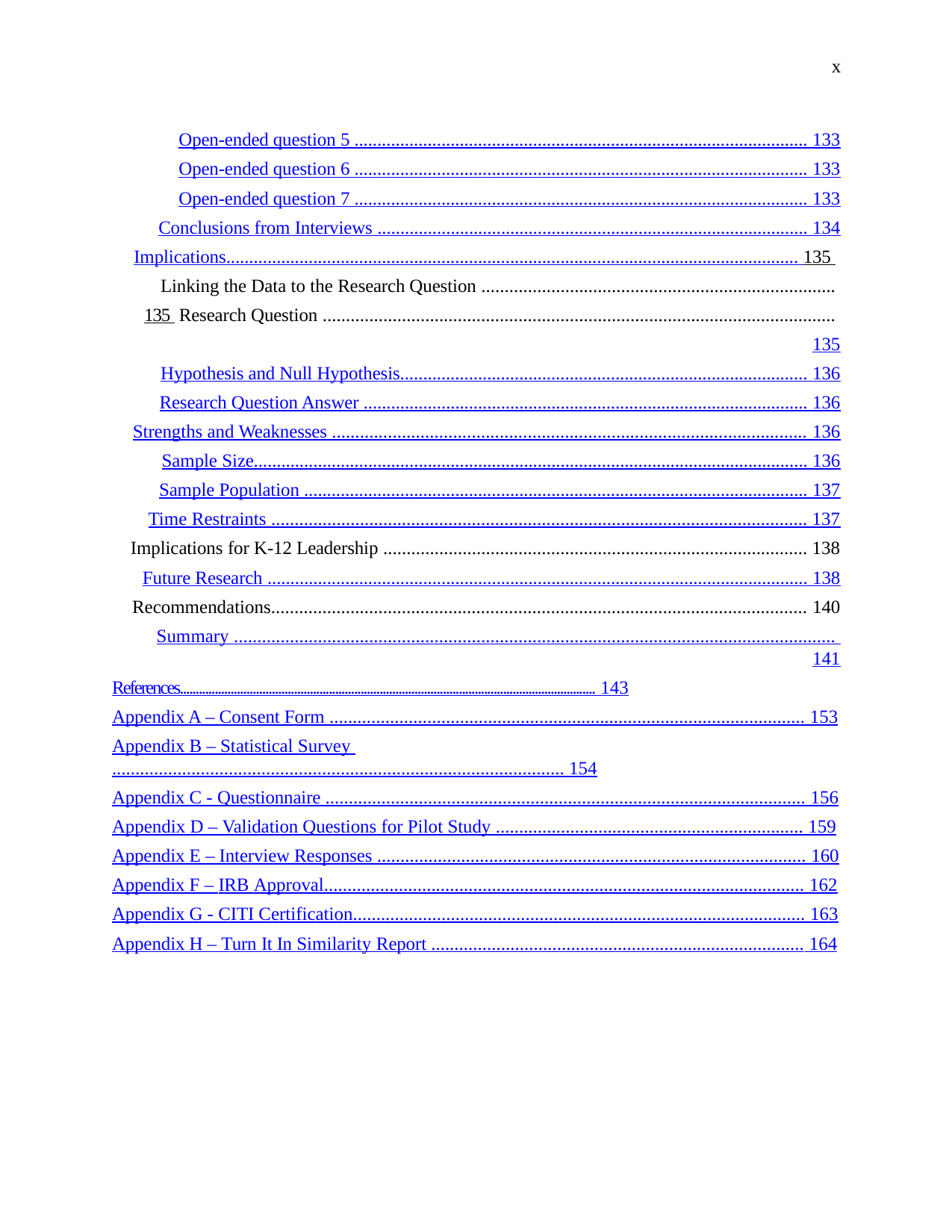

x

Open-ended question 5 ................................................................................................... 133
Open-ended question 6 ................................................................................................... 133
Open-ended question 7 ................................................................................................... 133
Conclusions from Interviews .............................................................................................. 134
Implications............................................................................................................................. 135  Linking the Data to the Research Question ............................................................................ 135  Research Question .............................................................................................................. 135
Hypothesis and Null Hypothesis......................................................................................... 136
Research Question Answer ................................................................................................. 136
Strengths and Weaknesses ...................................................................................................... 136
Sample Size......................................................................................................................... 136
Sample Population .............................................................................................................. 137
Time Restraints ................................................................................................................... 137
Implications for K-12 Leadership ........................................................................................... 138
Future Research ...................................................................................................................... 138
Recommendations................................................................................................................... 140
Summary ................................................................................................................................. 141
References................................................................................................................................... 143
Appendix A – Consent Form ...................................................................................................... 153
Appendix B – Statistical Survey ................................................................................................. 154
Appendix C - Questionnaire ....................................................................................................... 156
Appendix D – Validation Questions for Pilot Study .................................................................. 159
Appendix E – Interview Responses ............................................................................................ 160
Appendix F – IRB Approval....................................................................................................... 162
Appendix G - CITI Certification................................................................................................. 163
Appendix H – Turn It In Similarity Report ................................................................................ 164